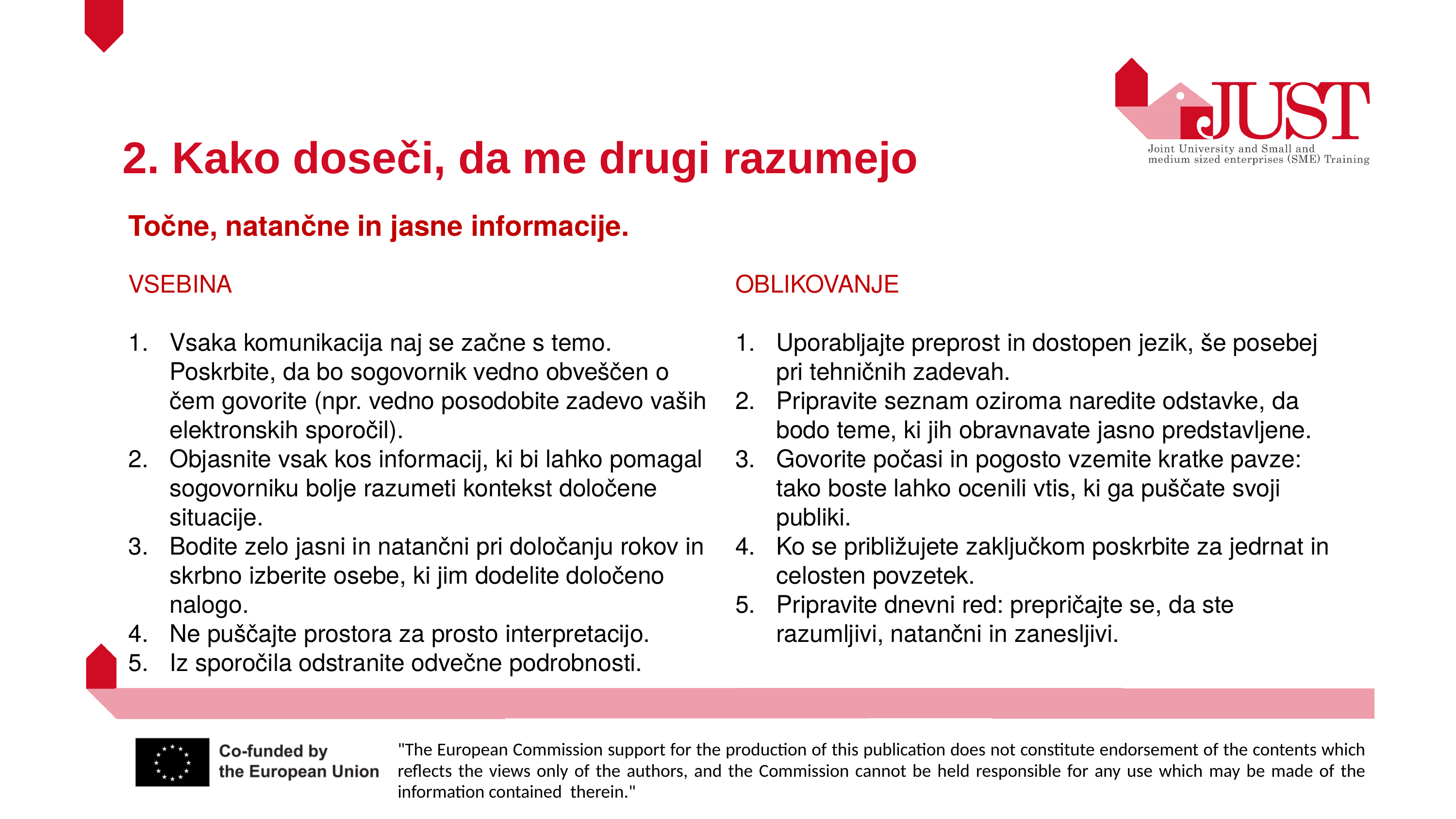

2. Kako doseči, da me drugi razumejo
Točne, natančne in jasne informacije.
VSEBINA

Vsaka komunikacija naj se začne s temo. Poskrbite, da bo sogovornik vedno obveščen o čem govorite (npr. vedno posodobite zadevo vaših elektronskih sporočil).
Objasnite vsak kos informacij, ki bi lahko pomagal sogovorniku bolje razumeti kontekst določene situacije.
Bodite zelo jasni in natančni pri določanju rokov in skrbno izberite osebe, ki jim dodelite določeno nalogo.
Ne puščajte prostora za prosto interpretacijo.
Iz sporočila odstranite odvečne podrobnosti.
OBLIKOVANJE

Uporabljajte preprost in dostopen jezik, še posebej pri tehničnih zadevah.
Pripravite seznam oziroma naredite odstavke, da bodo teme, ki jih obravnavate jasno predstavljene.
Govorite počasi in pogosto vzemite kratke pavze: tako boste lahko ocenili vtis, ki ga puščate svoji publiki.
Ko se približujete zaključkom poskrbite za jedrnat in celosten povzetek.
Pripravite dnevni red: prepričajte se, da ste razumljivi, natančni in zanesljivi.